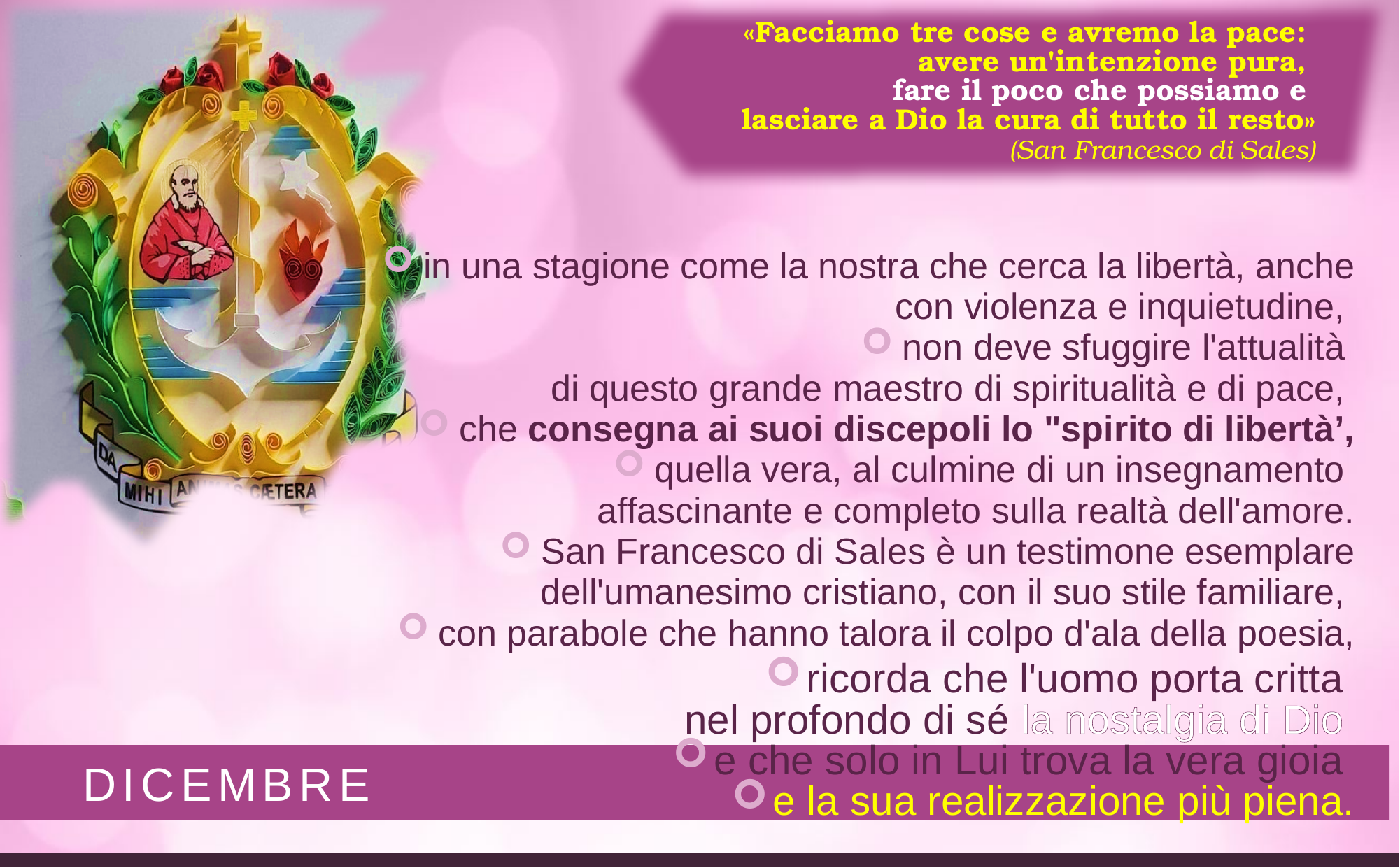

«Facciamo tre cose e avremo la pace:
avere un'intenzione pura,
fare il poco che possiamo e
lasciare a Dio la cura di tutto il resto»
(San Francesco di Sales)

in una stagione come la nostra che cerca la libertà, anche con violenza e inquietudine,
non deve sfuggire l'attualità
di questo grande maestro di spiritualità e di pace,
che consegna ai suoi discepoli lo "spirito di libertà’,
quella vera, al culmine di un insegnamento
affascinante e completo sulla realtà dell'amore.
San Francesco di Sales è un testimone esemplare dell'umanesimo cristiano, con il suo stile familiare,
con parabole che hanno talora il colpo d'ala della poesia,
ricorda che l'uomo porta critta
nel profondo di sé la nostalgia di Dio
e che solo in Lui trova la vera gioia
e la sua realizzazione più piena.
# DICEMBRE